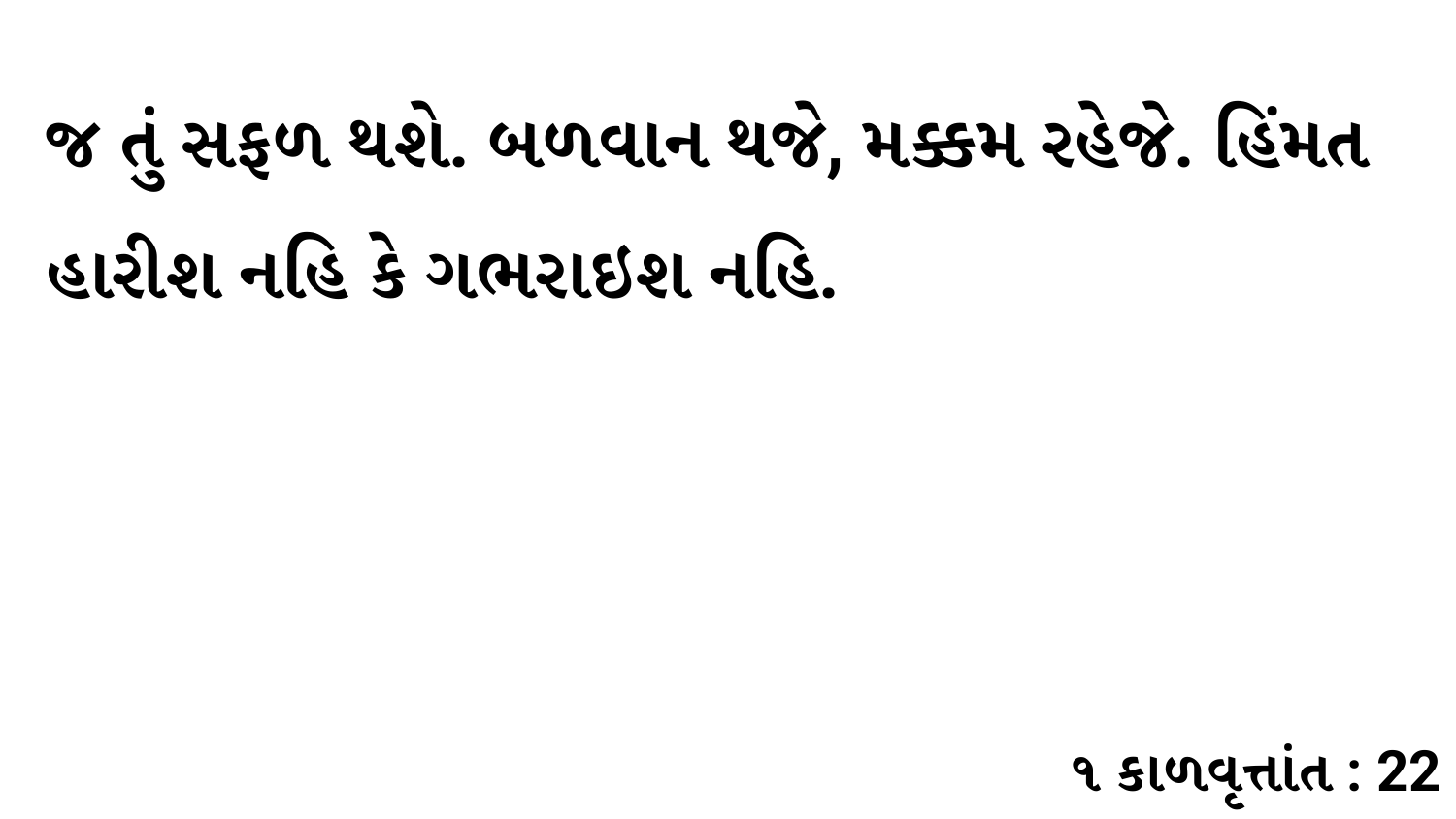

જ તું સફળ થશે. બળવાન થજે, મક્કમ રહેજે. હિંમત હારીશ નહિ કે ગભરાઇશ નહિ.
૧ કાળવૃત્તાંત : 22